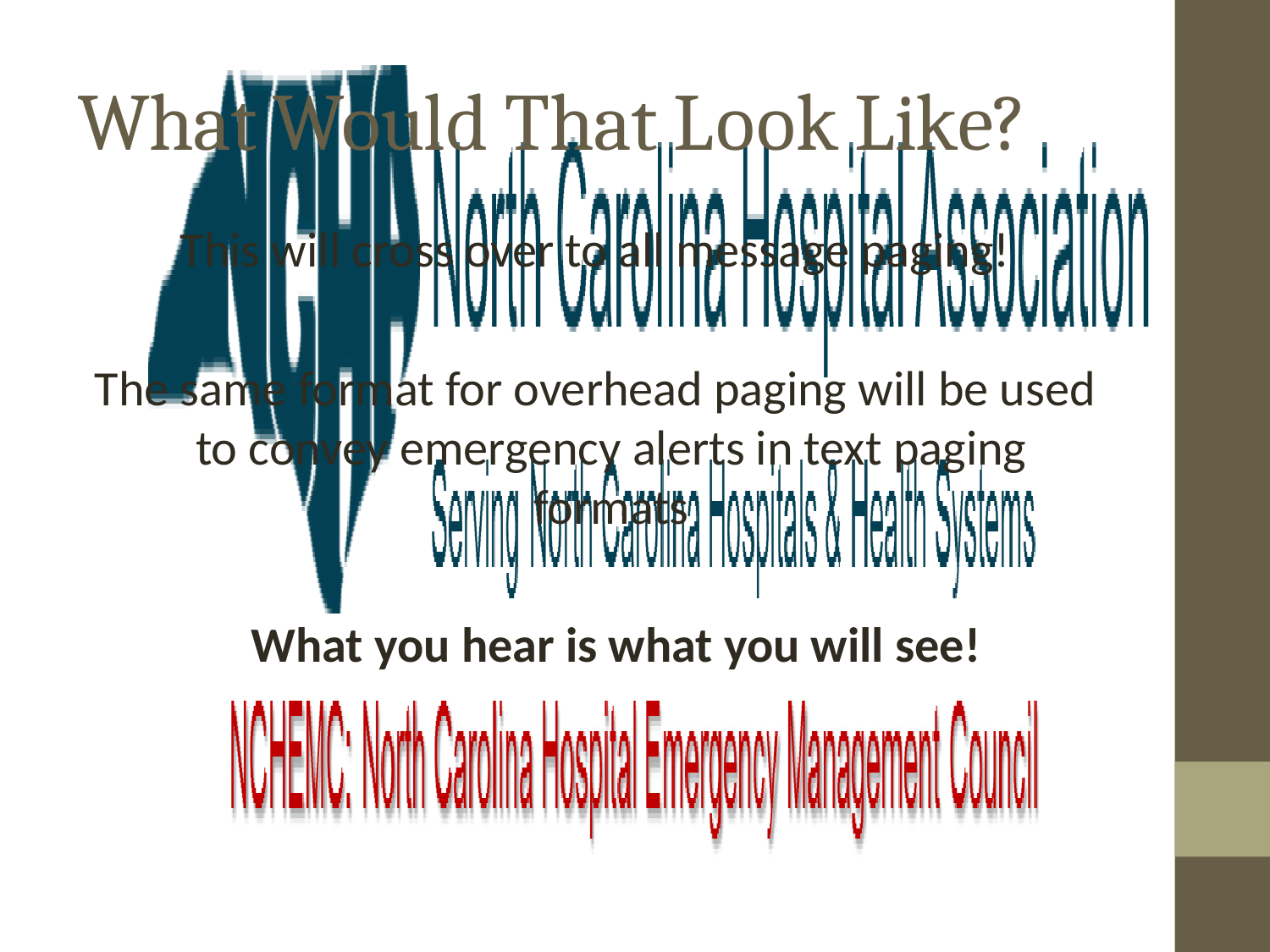

# What Would That Look Like?
This will cross over to all message paging!

The same format for overhead paging will be used to convey emergency alerts in text paging formats

What you hear is what you will see!